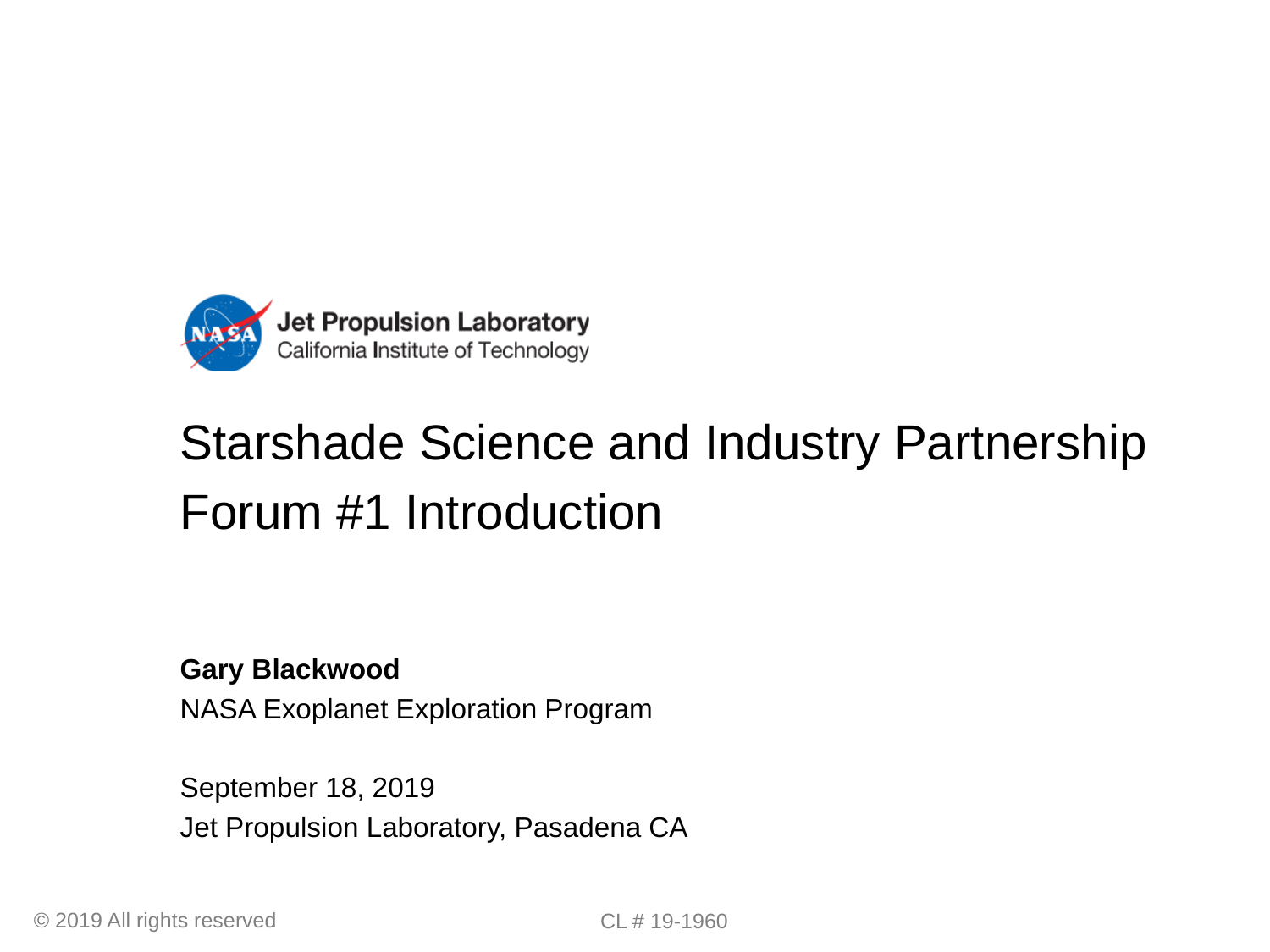

Starshade Science and Industry Partnership
Forum #1 Introduction

Gary Blackwood
NASA Exoplanet Exploration Program

September 18, 2019
Jet Propulsion Laboratory, Pasadena CA
© 2019 All rights reserved
CL # 19-1960